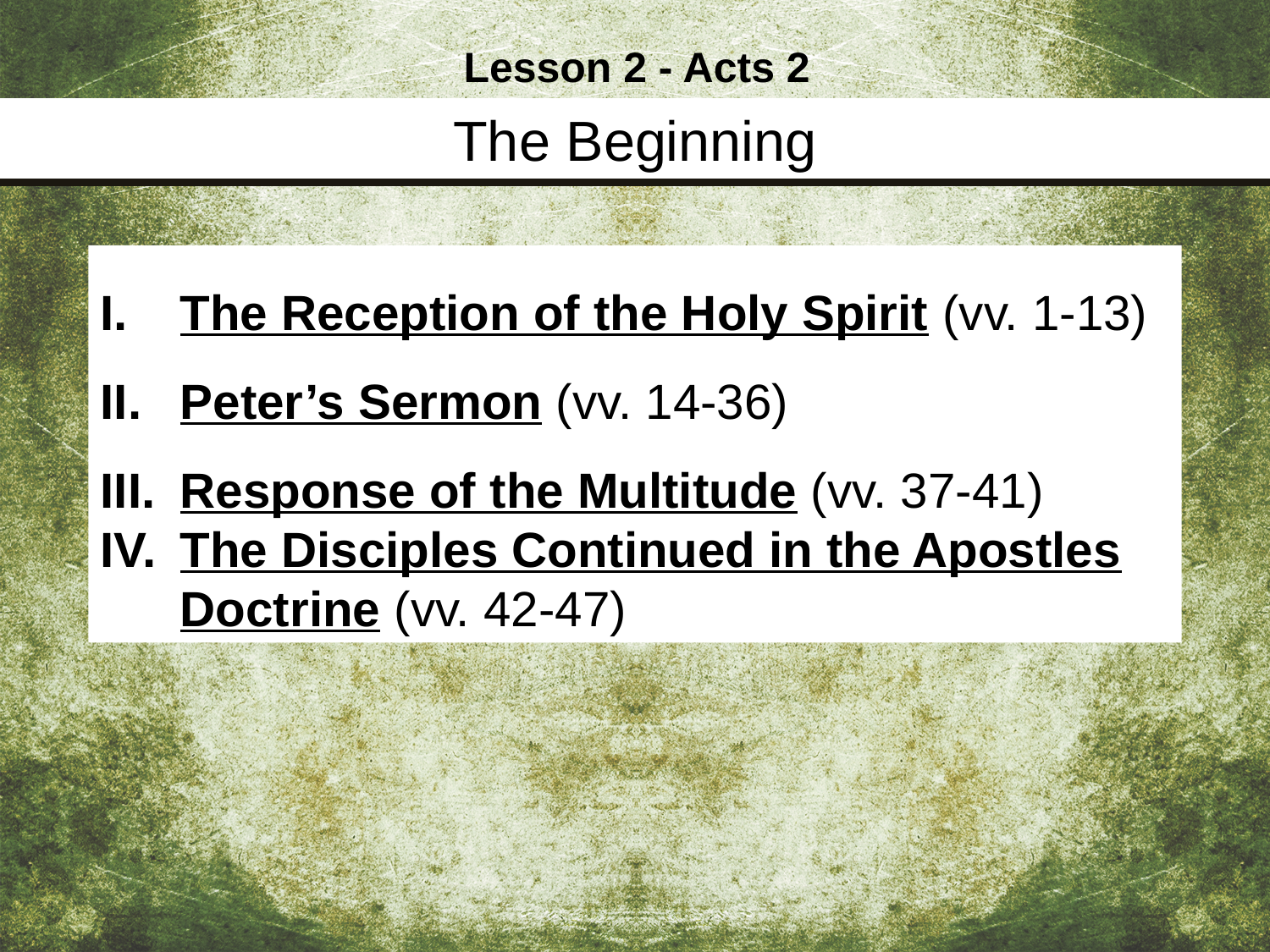

Lesson 2 - Acts 2
The Beginning

The Reception of the Holy Spirit (vv. 1-13)
Peter’s Sermon (vv. 14-36)
Response of the Multitude (vv. 37-41)
The Disciples Continued in the Apostles Doctrine (vv. 42-47)